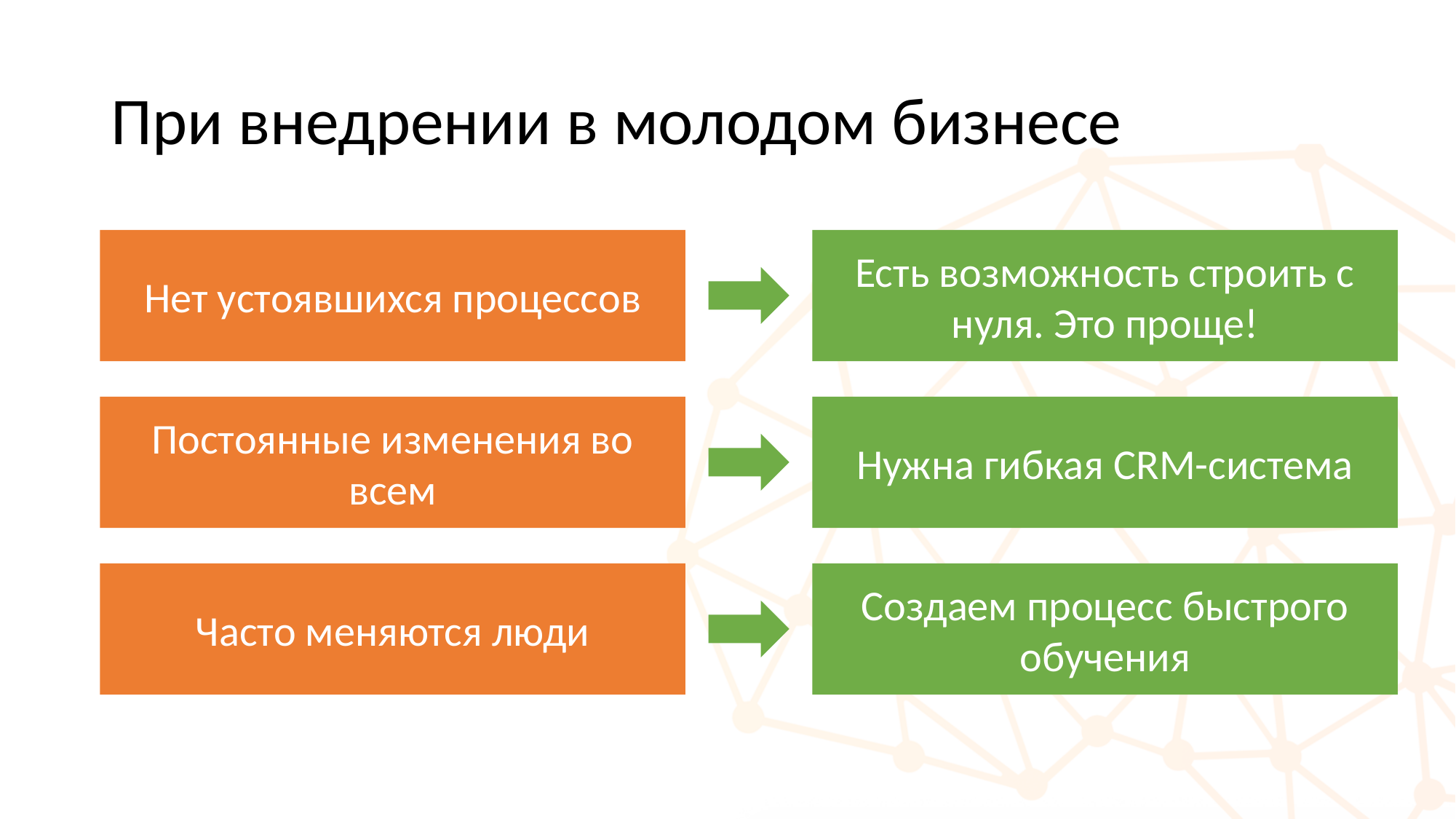

# При внедрении в молодом бизнесе
Нет устоявшихся процессов
Есть возможность строить с нуля. Это проще!

Постоянные изменения во всем
Нужна гибкая CRM-система

Часто меняются люди
Создаем процесс быстрого обучения